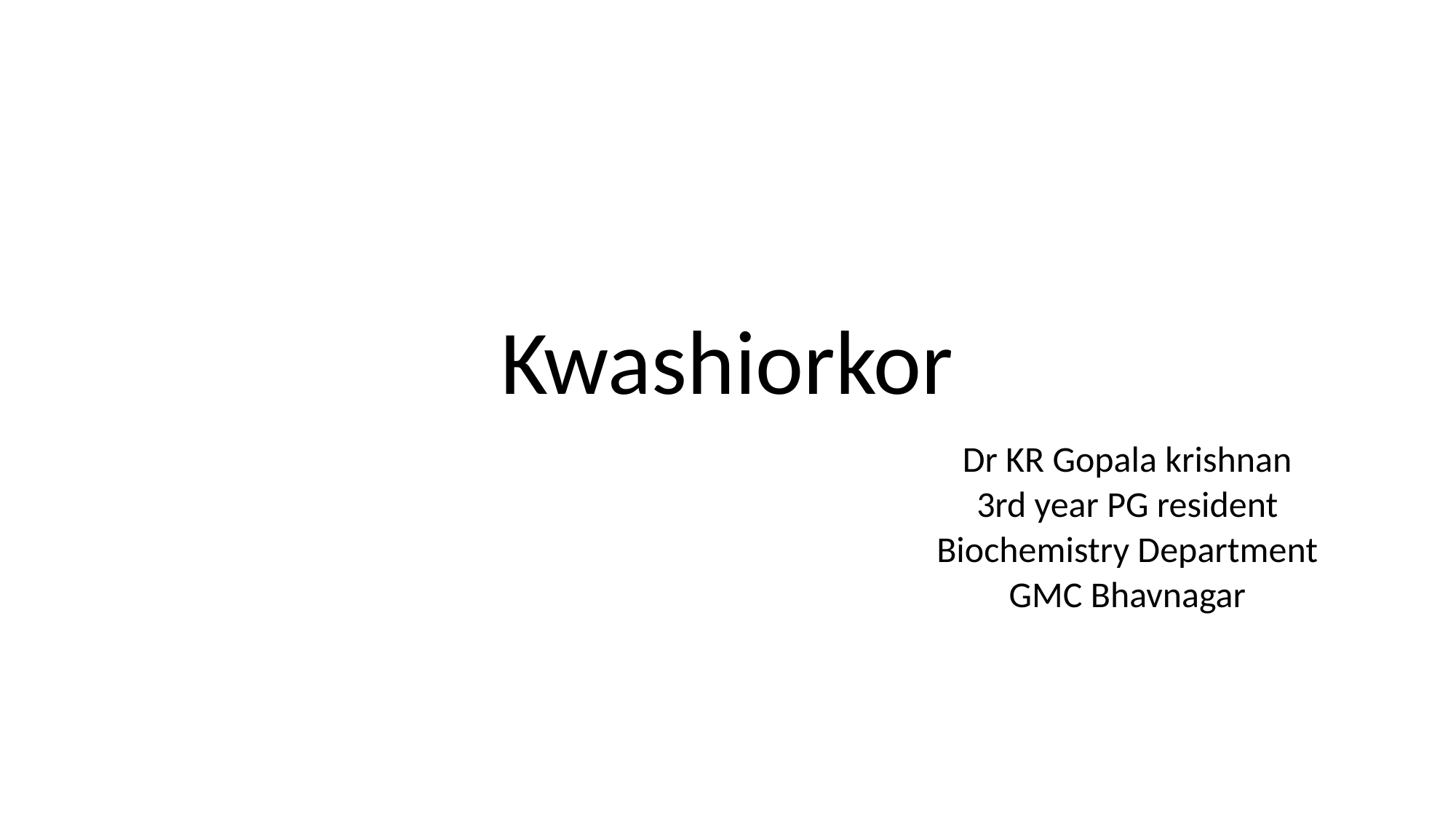

# Kwashiorkor
Dr KR Gopala krishnan
3rd year PG resident
Biochemistry Department
GMC Bhavnagar